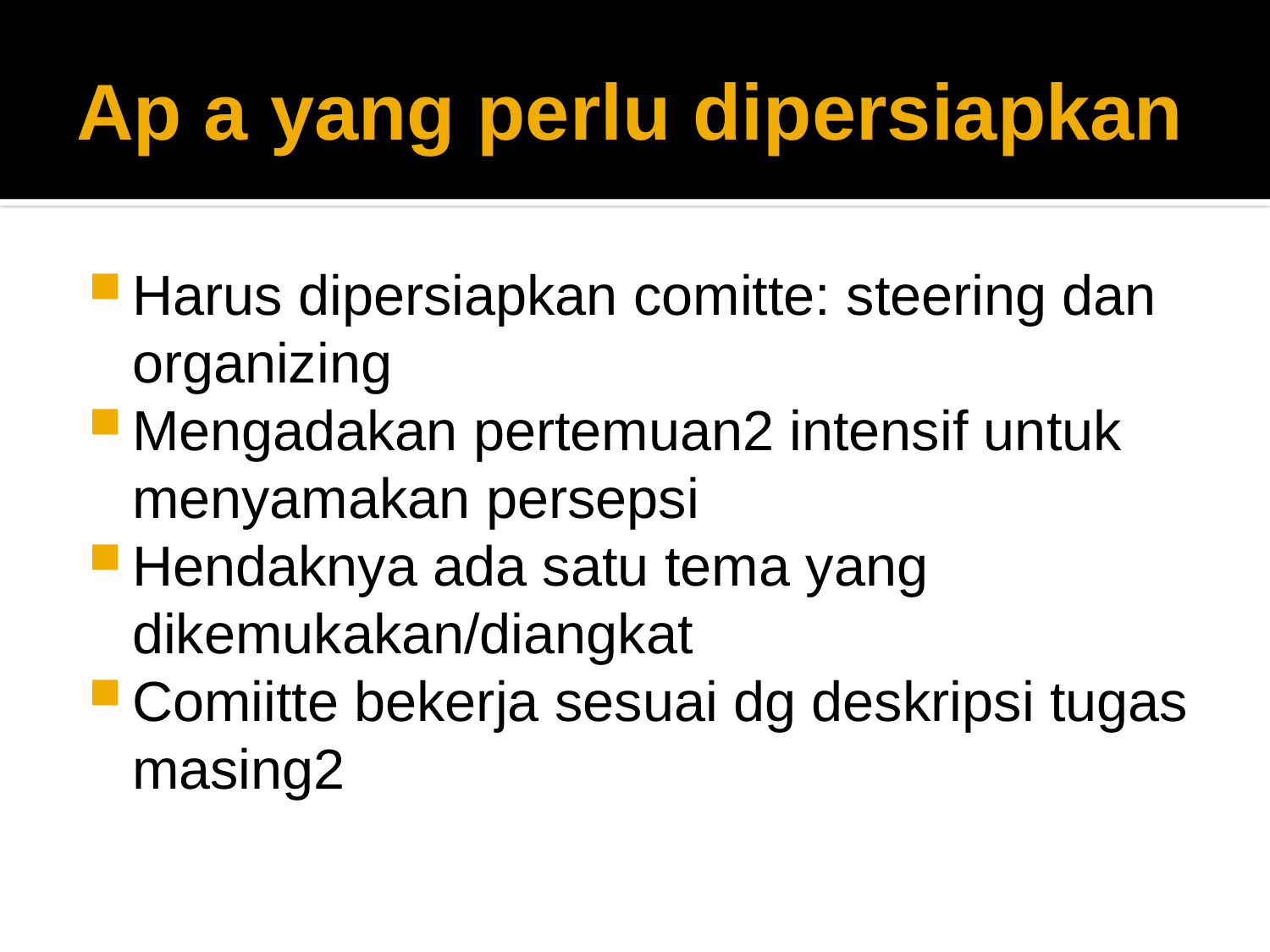

# Ap a yang perlu dipersiapkan
Harus dipersiapkan comitte: steering dan organizing
Mengadakan pertemuan2 intensif untuk menyamakan persepsi
Hendaknya ada satu tema yang dikemukakan/diangkat
Comiitte bekerja sesuai dg deskripsi tugas masing2